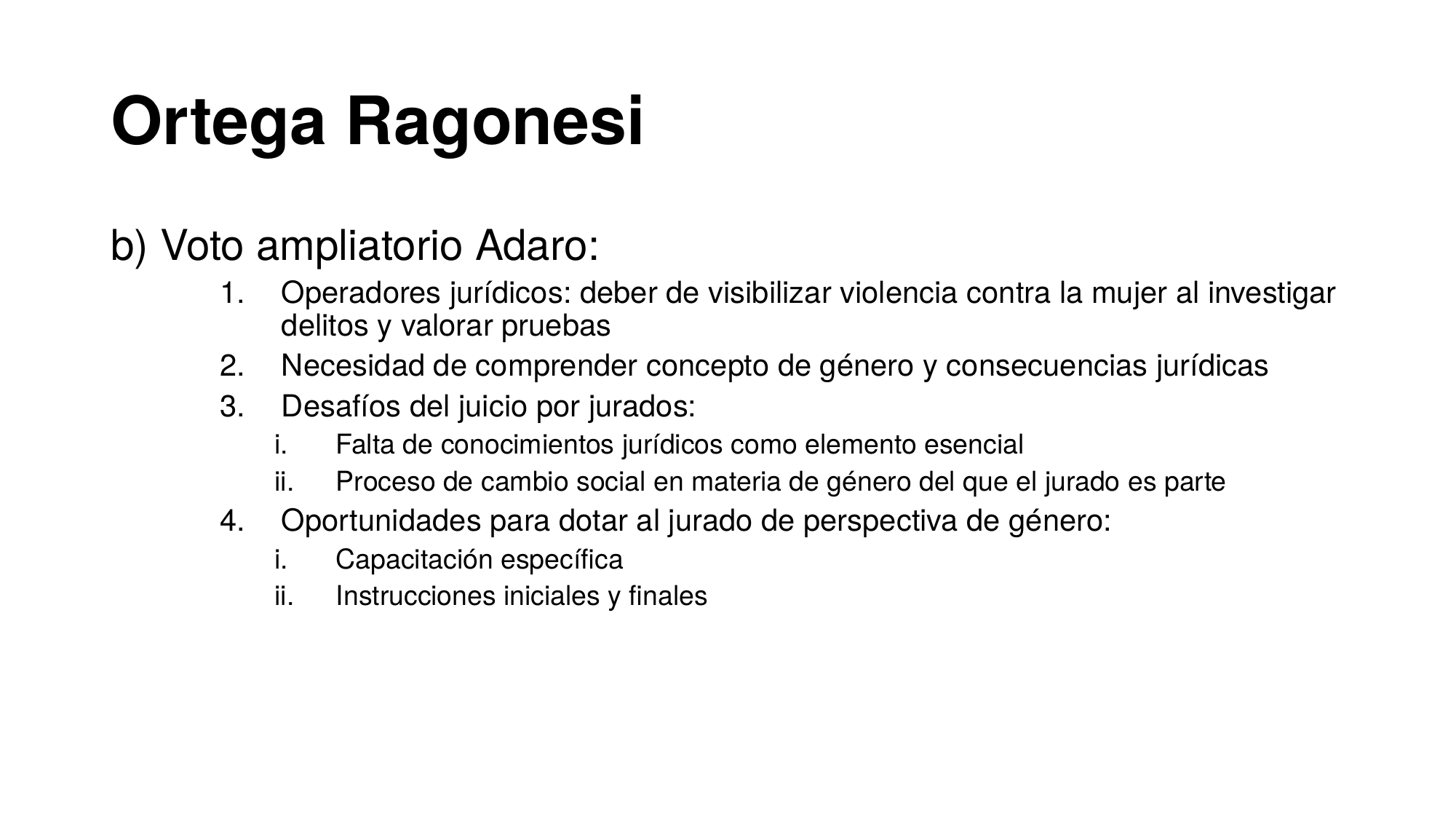

# Ortega Ragonesi
b) Voto ampliatorio Adaro:
Operadores jurídicos: deber de visibilizar violencia contra la mujer al investigar delitos y valorar pruebas
Necesidad de comprender concepto de género y consecuencias jurídicas
Desafíos del juicio por jurados:
Falta de conocimientos jurídicos como elemento esencial
Proceso de cambio social en materia de género del que el jurado es parte
Oportunidades para dotar al jurado de perspectiva de género:
Capacitación específica
Instrucciones iniciales y finales